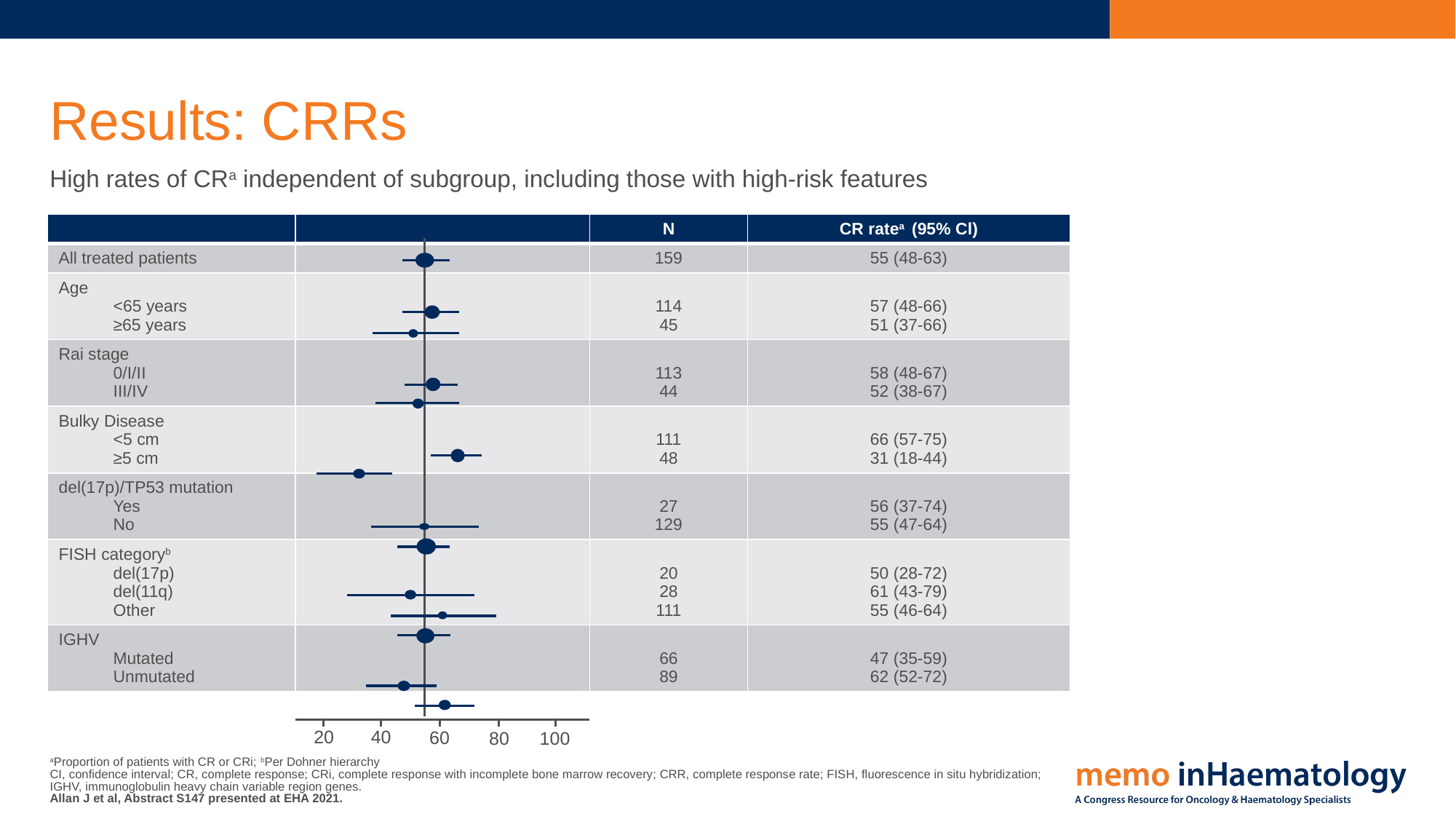

# Results: CRRs
High rates of CRa independent of subgroup, including those with high-risk features
|  |  | N | CR ratea (95% Cl) |
| --- | --- | --- | --- |
| All treated patients |  | 159 | 55 (48-63) |
| Age <65 years ≥65 years |  | 114 45 | 57 (48-66) 51 (37-66) |
| Rai stage 0/I/II III/IV |  | 113 44 | 58 (48-67) 52 (38-67) |
| Bulky Disease <5 cm ≥5 cm |  | 111 48 | 66 (57-75) 31 (18-44) |
| del(17p)/TP53 mutation Yes No |  | 27 129 | 56 (37-74) 55 (47-64) |
| FISH categoryb del(17p) del(11q) Other |  | 20 28 111 | 50 (28-72) 61 (43-79) 55 (46-64) |
| IGHV Mutated Unmutated |  | 66 89 | 47 (35-59) 62 (52-72) |

20
40
60
80
100
aProportion of patients with CR or CRi; bPer Dohner hierarchy
CI, confidence interval; CR, complete response; CRi, complete response with incomplete bone marrow recovery; CRR, complete response rate; FISH, fluorescence in situ hybridization; IGHV, immunoglobulin heavy chain variable region genes.
Allan J et al, Abstract S147 presented at EHA 2021.